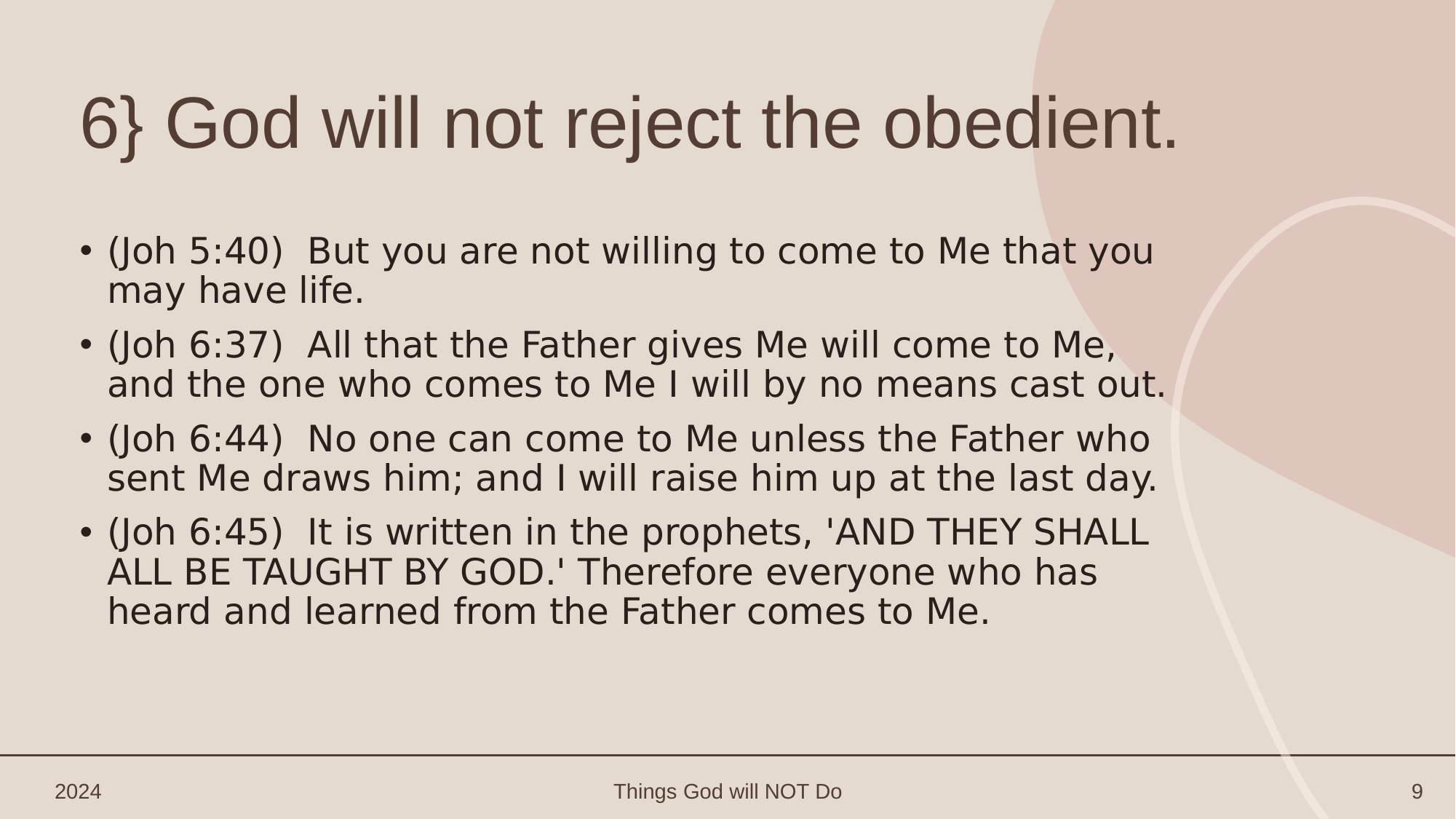

# 6} God will not reject the obedient.
(Joh 5:40)  But you are not willing to come to Me that you may have life.
(Joh 6:37)  All that the Father gives Me will come to Me, and the one who comes to Me I will by no means cast out.
(Joh 6:44)  No one can come to Me unless the Father who sent Me draws him; and I will raise him up at the last day.
(Joh 6:45)  It is written in the prophets, 'AND THEY SHALL ALL BE TAUGHT BY GOD.' Therefore everyone who has heard and learned from the Father comes to Me.
2024
Things God will NOT Do
9